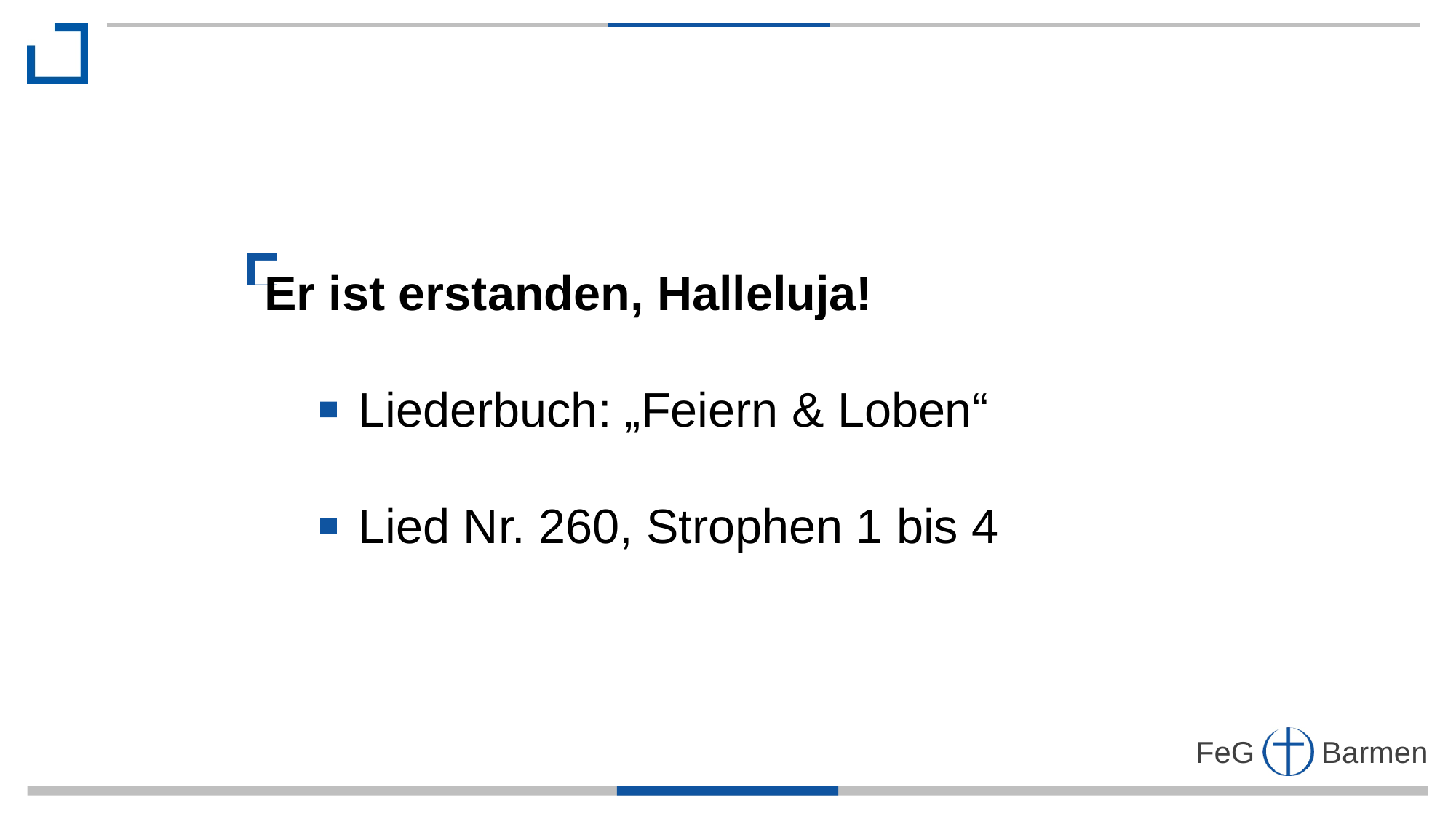

Er ist erstanden, Halleluja!

       Liederbuch: „Feiern & Loben“

       Lied Nr. 260, Strophen 1 bis 4